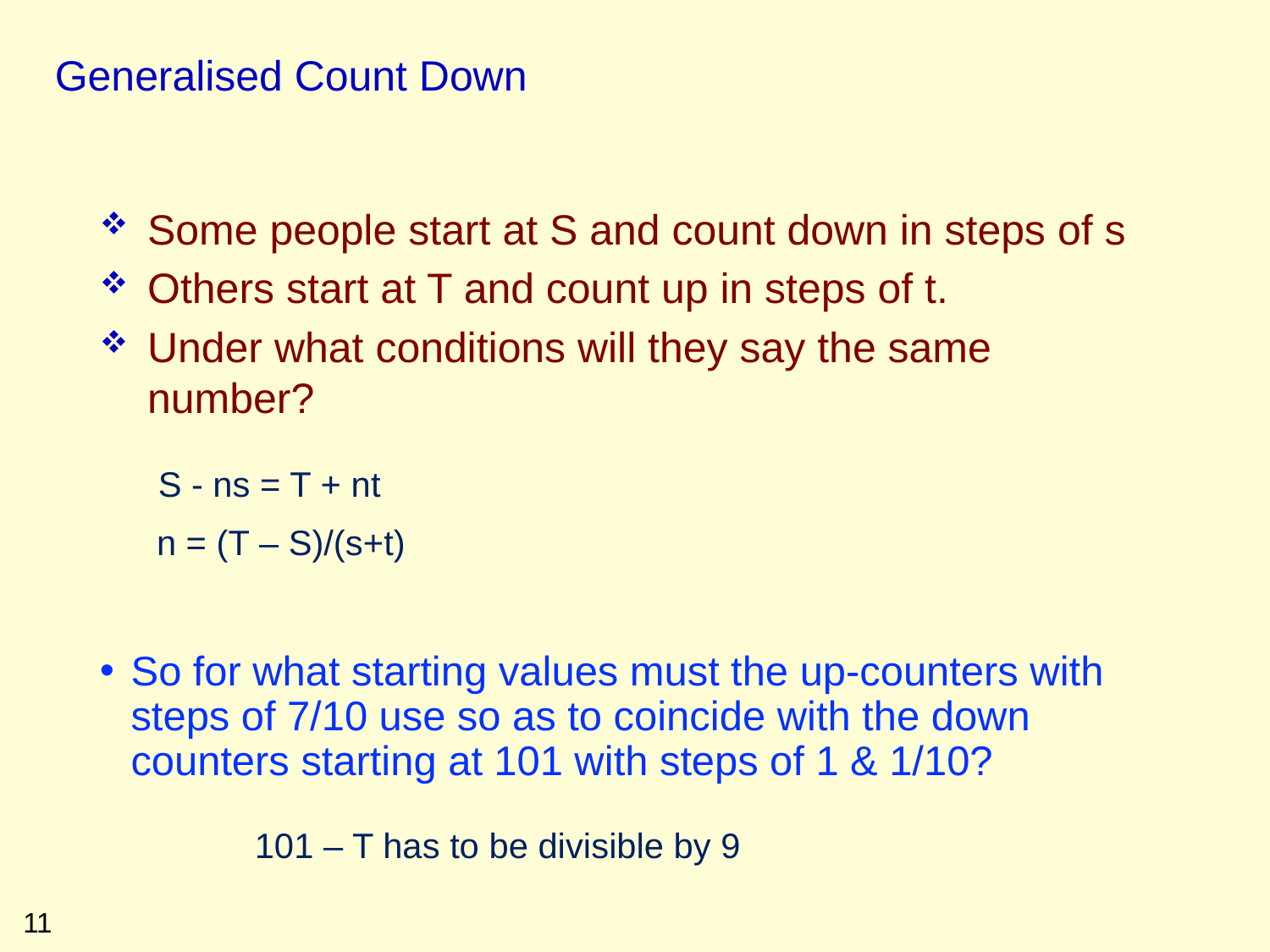

# Generalised Count Down
Some people start at S and count down in steps of s
Others start at T and count up in steps of t.
Under what conditions will they say the same number?
S - ns = T + nt
n = (T – S)/(s+t)
So for what starting values must the up-counters with steps of 7/10 use so as to coincide with the down counters starting at 101 with steps of 1 & 1/10?
101 – T has to be divisible by 9